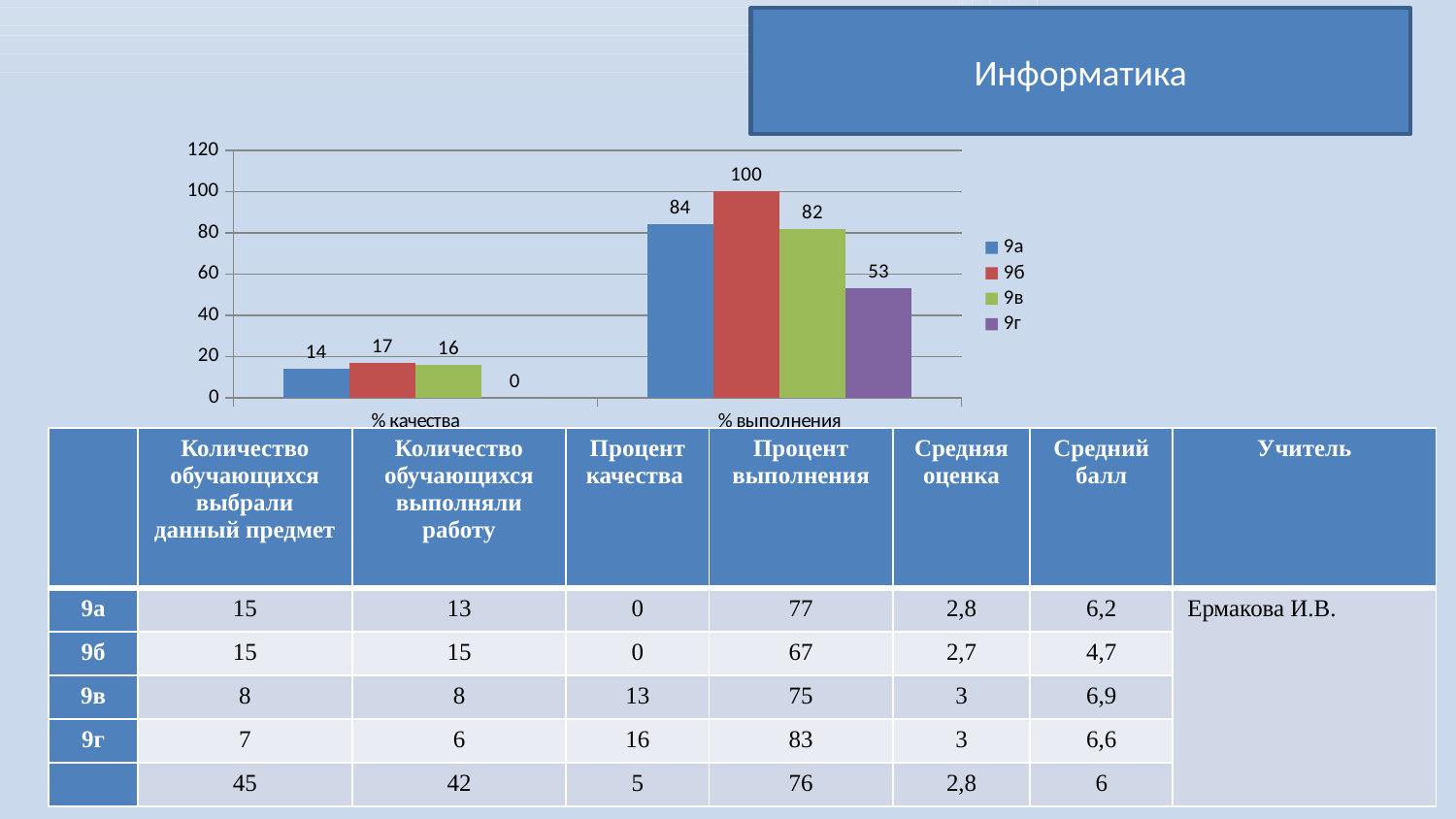

Информатика

### Chart

| Category | 9а | 9б | 9в | 9г |
|---|---|---|---|---|
| % качества | 14.0 | 17.0 | 16.0 | 0.0 |
| % выполнения | 84.0 | 100.0 | 82.0 | 53.0 |
|  | Количество обучающихся выбрали данный предмет | Количество обучающихся выполняли работу | Процент качества | Процент выполнения | Средняя оценка | Средний балл | Учитель |
| --- | --- | --- | --- | --- | --- | --- | --- |
| 9а | 15 | 13 | 0 | 77 | 2,8 | 6,2 | Ермакова И.В. |
| 9б | 15 | 15 | 0 | 67 | 2,7 | 4,7 |  |
| 9в | 8 | 8 | 13 | 75 | 3 | 6,9 |  |
| 9г | 7 | 6 | 16 | 83 | 3 | 6,6 |  |
|  | 45 | 42 | 5 | 76 | 2,8 | 6 |  |
21